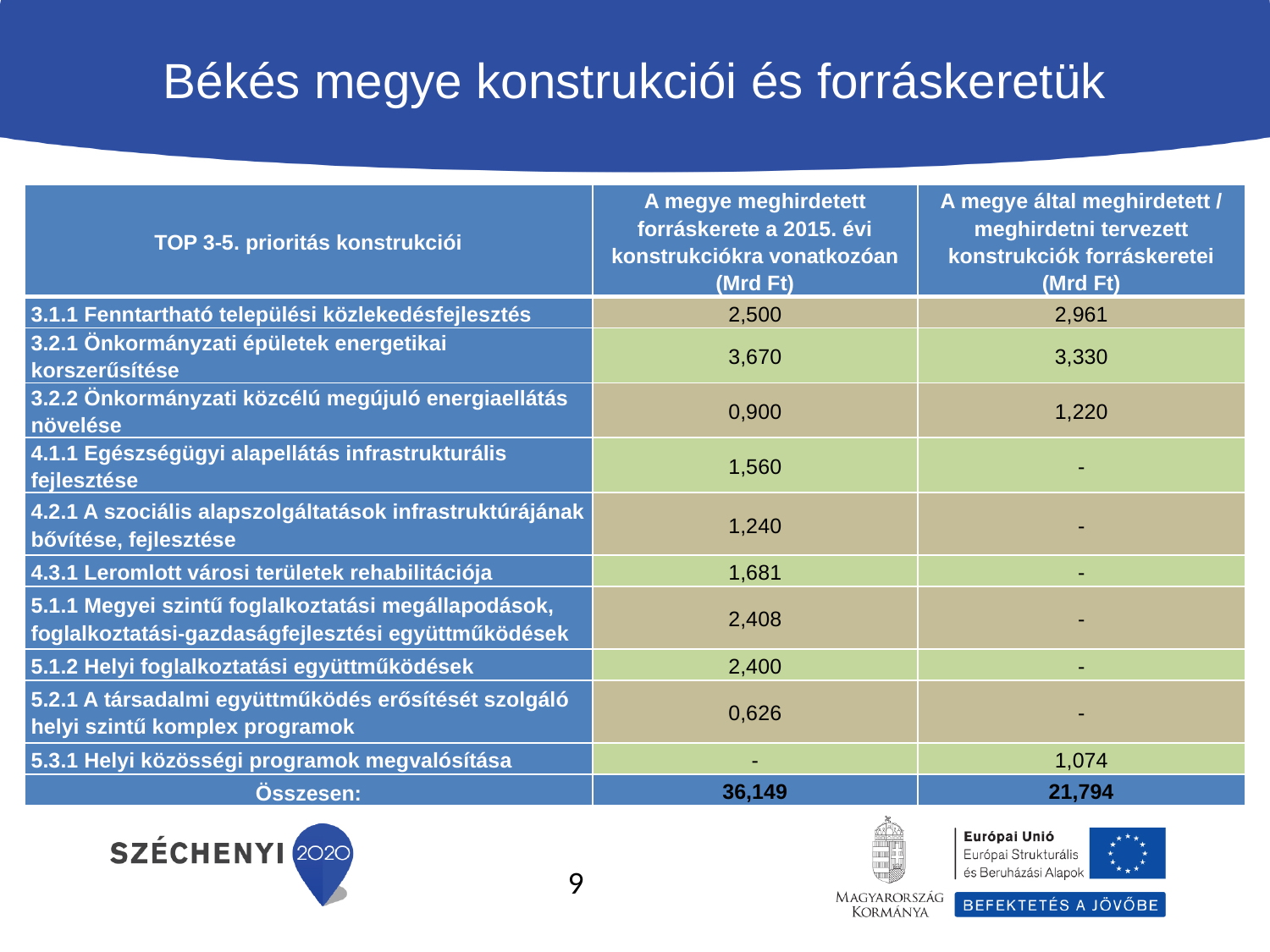

# Békés megye konstrukciói és forráskeretük
| TOP 3-5. prioritás konstrukciói | A megye meghirdetett forráskerete a 2015. évi konstrukciókra vonatkozóan (Mrd Ft) | A megye által meghirdetett / meghirdetni tervezett konstrukciók forráskeretei (Mrd Ft) |
| --- | --- | --- |
| 3.1.1 Fenntartható települési közlekedésfejlesztés | 2,500 | 2,961 |
| 3.2.1 Önkormányzati épületek energetikai korszerűsítése | 3,670 | 3,330 |
| 3.2.2 Önkormányzati közcélú megújuló energiaellátás növelése | 0,900 | 1,220 |
| 4.1.1 Egészségügyi alapellátás infrastrukturális fejlesztése | 1,560 | - |
| 4.2.1 A szociális alapszolgáltatások infrastruktúrájának bővítése, fejlesztése | 1,240 | - |
| 4.3.1 Leromlott városi területek rehabilitációja | 1,681 | - |
| 5.1.1 Megyei szintű foglalkoztatási megállapodások, foglalkoztatási-gazdaságfejlesztési együttműködések | 2,408 | - |
| 5.1.2 Helyi foglalkoztatási együttműködések | 2,400 | - |
| 5.2.1 A társadalmi együttműködés erősítését szolgáló helyi szintű komplex programok | 0,626 | - |
| 5.3.1 Helyi közösségi programok megvalósítása | - | 1,074 |
| Összesen: | 36,149 | 21,794 |
9